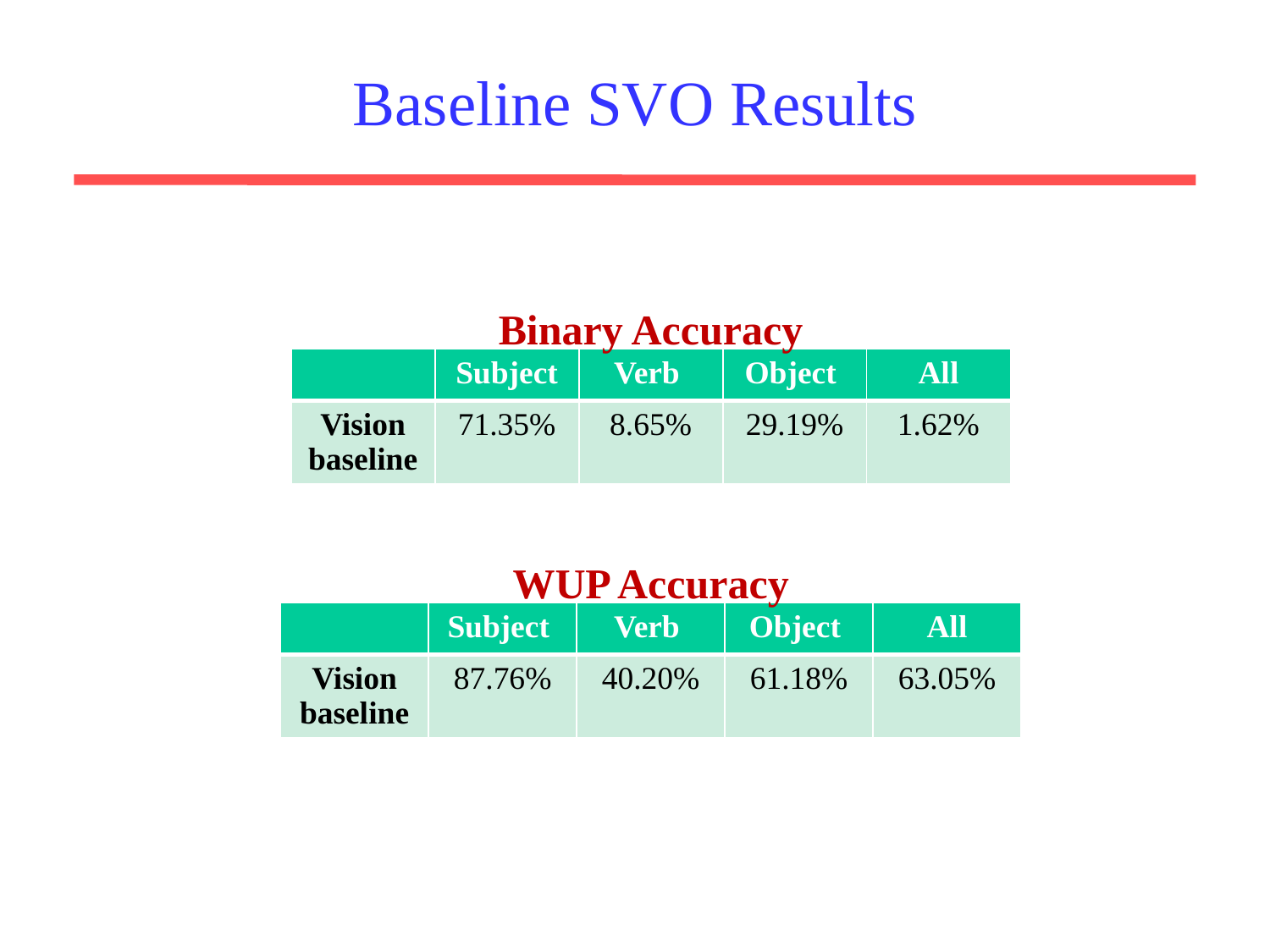

# Baseline SVO Results
Binary Accuracy
|  | Subject | Verb | Object | All |
| --- | --- | --- | --- | --- |
| Vision baseline | 71.35% | 8.65% | 29.19% | 1.62% |
WUP Accuracy
|  | Subject | Verb | Object | All |
| --- | --- | --- | --- | --- |
| Vision baseline | 87.76% | 40.20% | 61.18% | 63.05% |